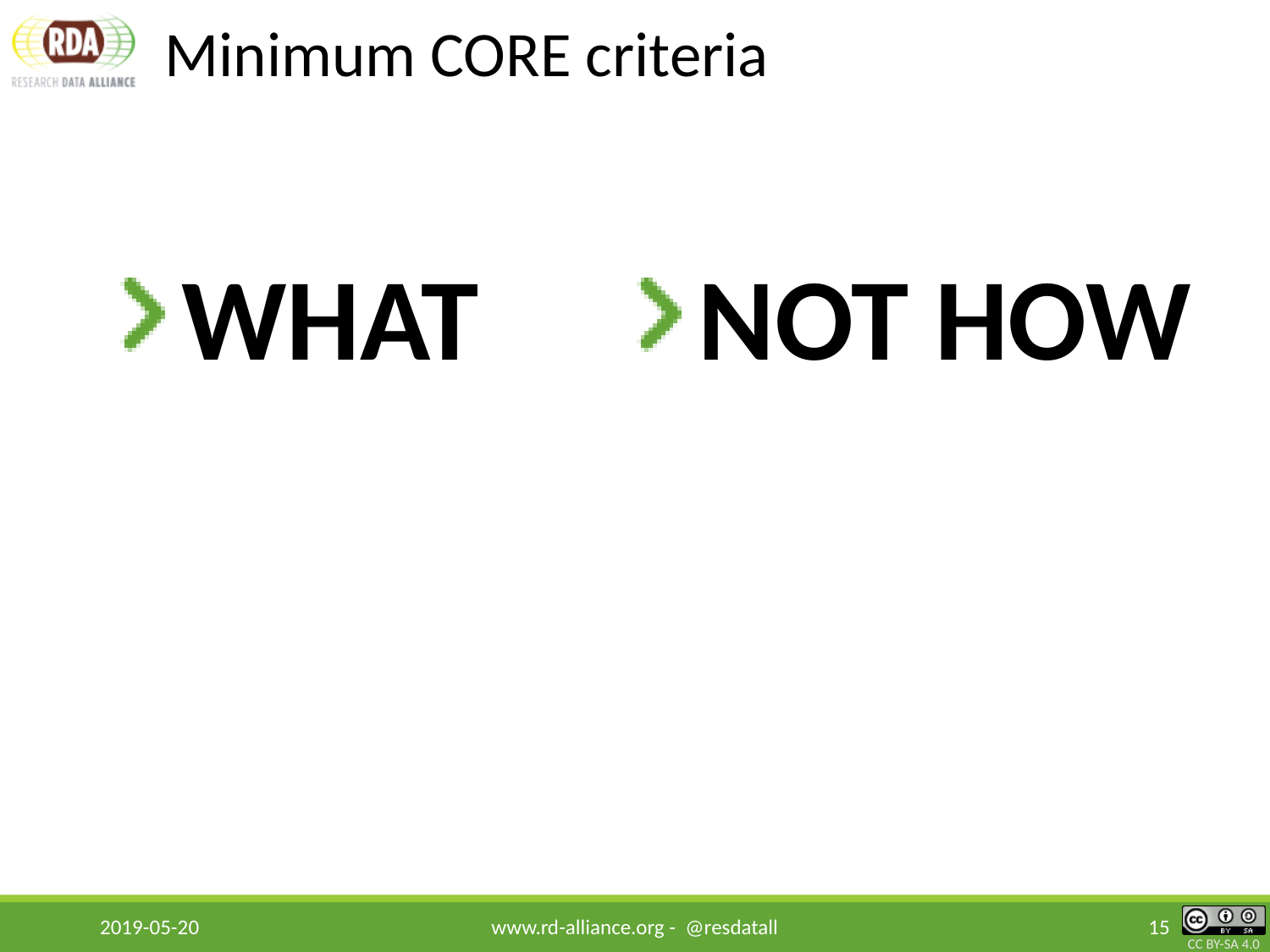

# Minimum CORE criteria
WHAT
NOT HOW
2019-05-20
www.rd-alliance.org -  @resdatall
15